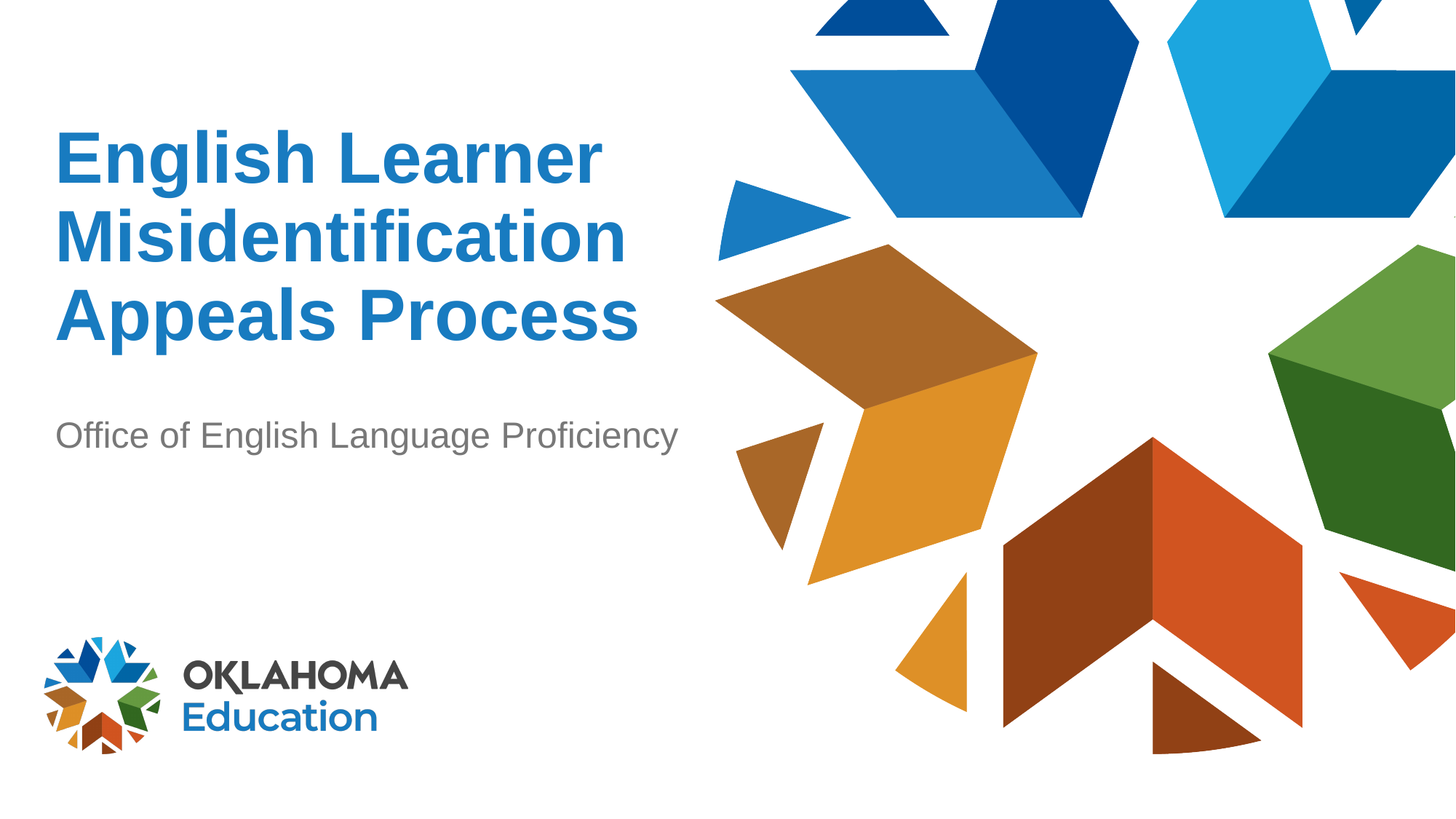

# English Learner Misidentification Appeals Process
Office of English Language Proficiency